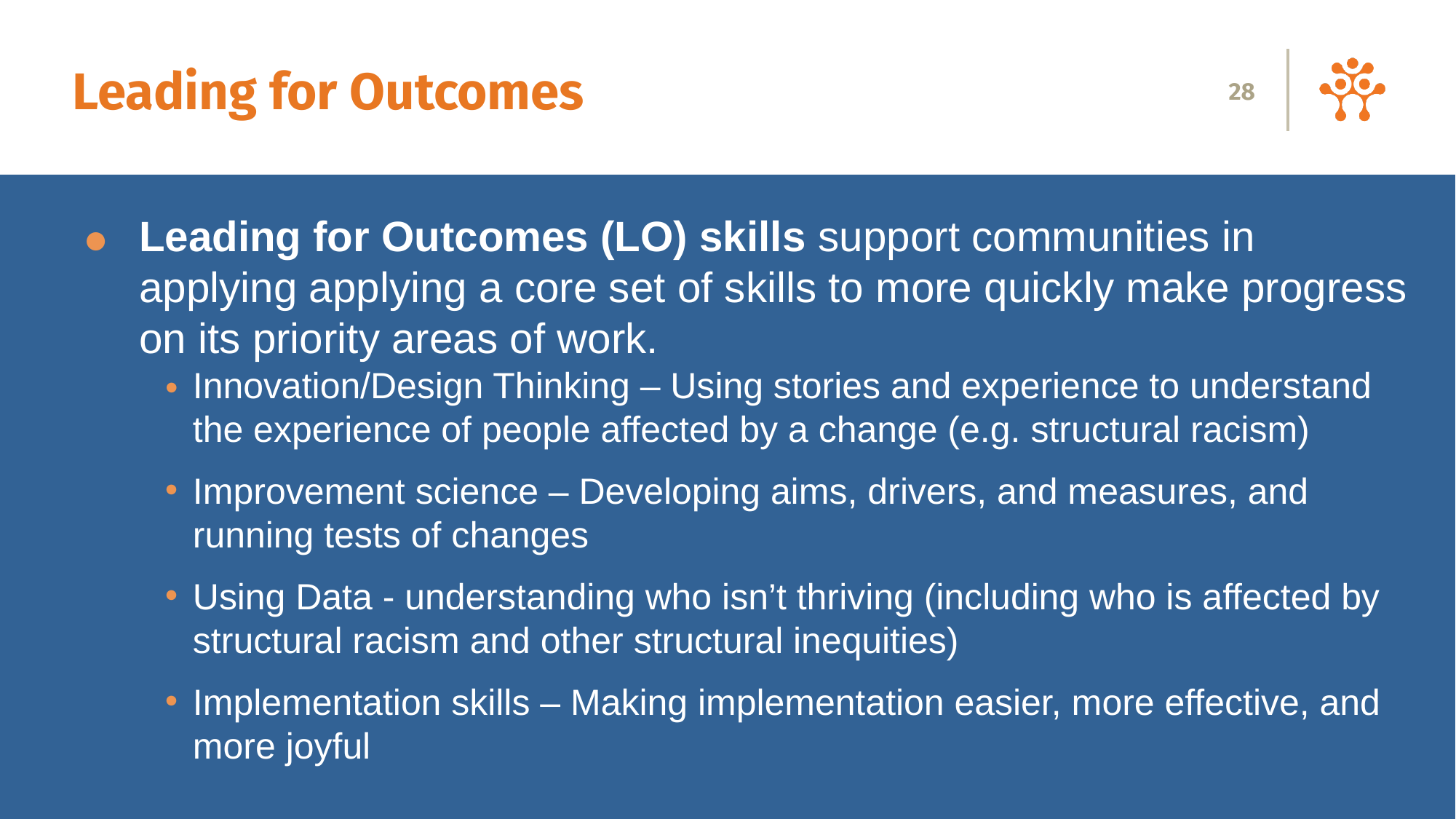

# Leading for Outcomes
28
Leading for Outcomes (LO) skills support communities in applying applying a core set of skills to more quickly make progress on its priority areas of work.
Innovation/Design Thinking – Using stories and experience to understand the experience of people affected by a change (e.g. structural racism)
Improvement science – Developing aims, drivers, and measures, and running tests of changes
Using Data - understanding who isn’t thriving (including who is affected by structural racism and other structural inequities)
Implementation skills – Making implementation easier, more effective, and more joyful